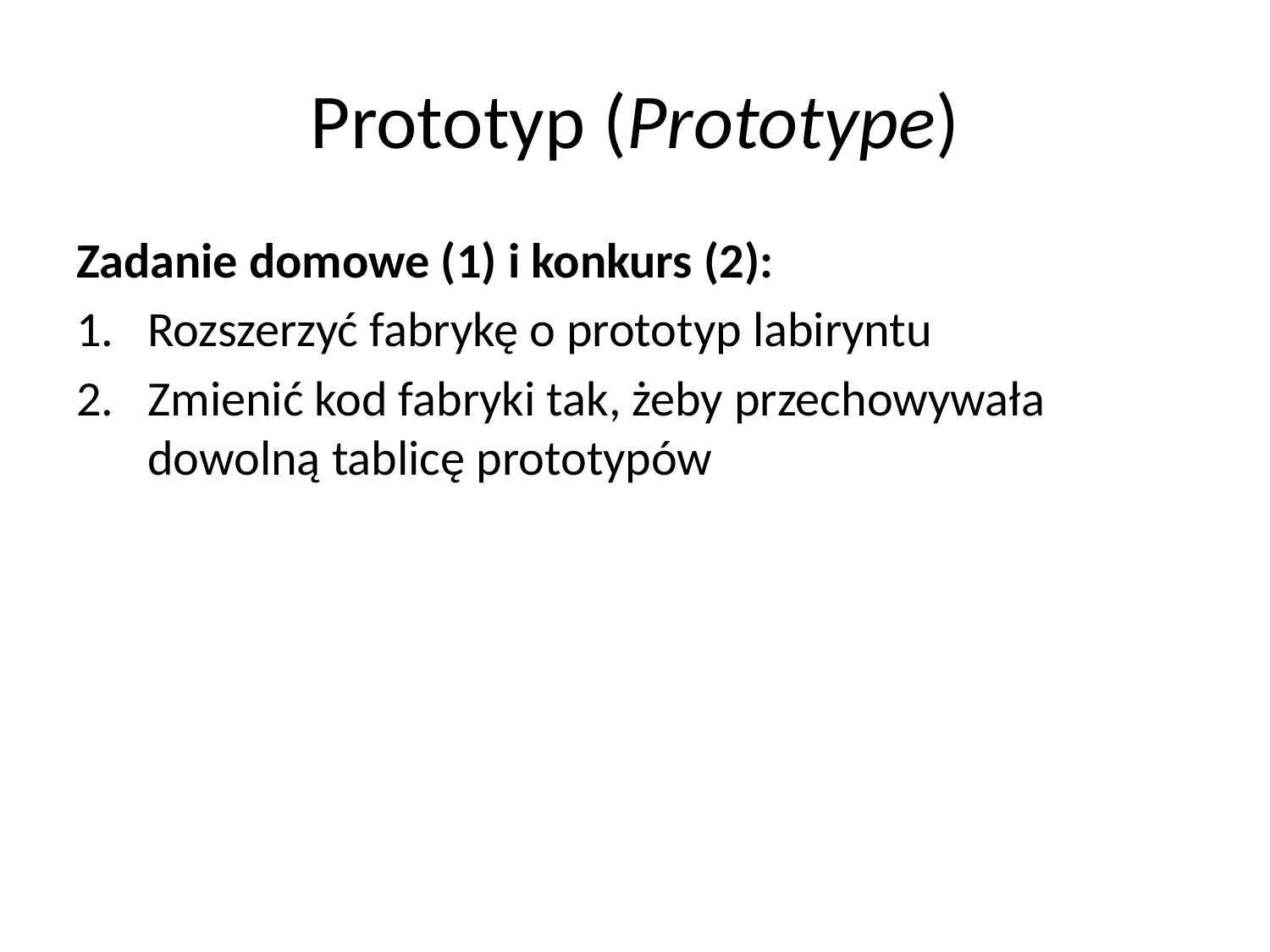

# Prototyp (Prototype)
Zadanie domowe (1) i konkurs (2):
Rozszerzyć fabrykę o prototyp labiryntu
Zmienić kod fabryki tak, żeby przechowywała dowolną tablicę prototypów